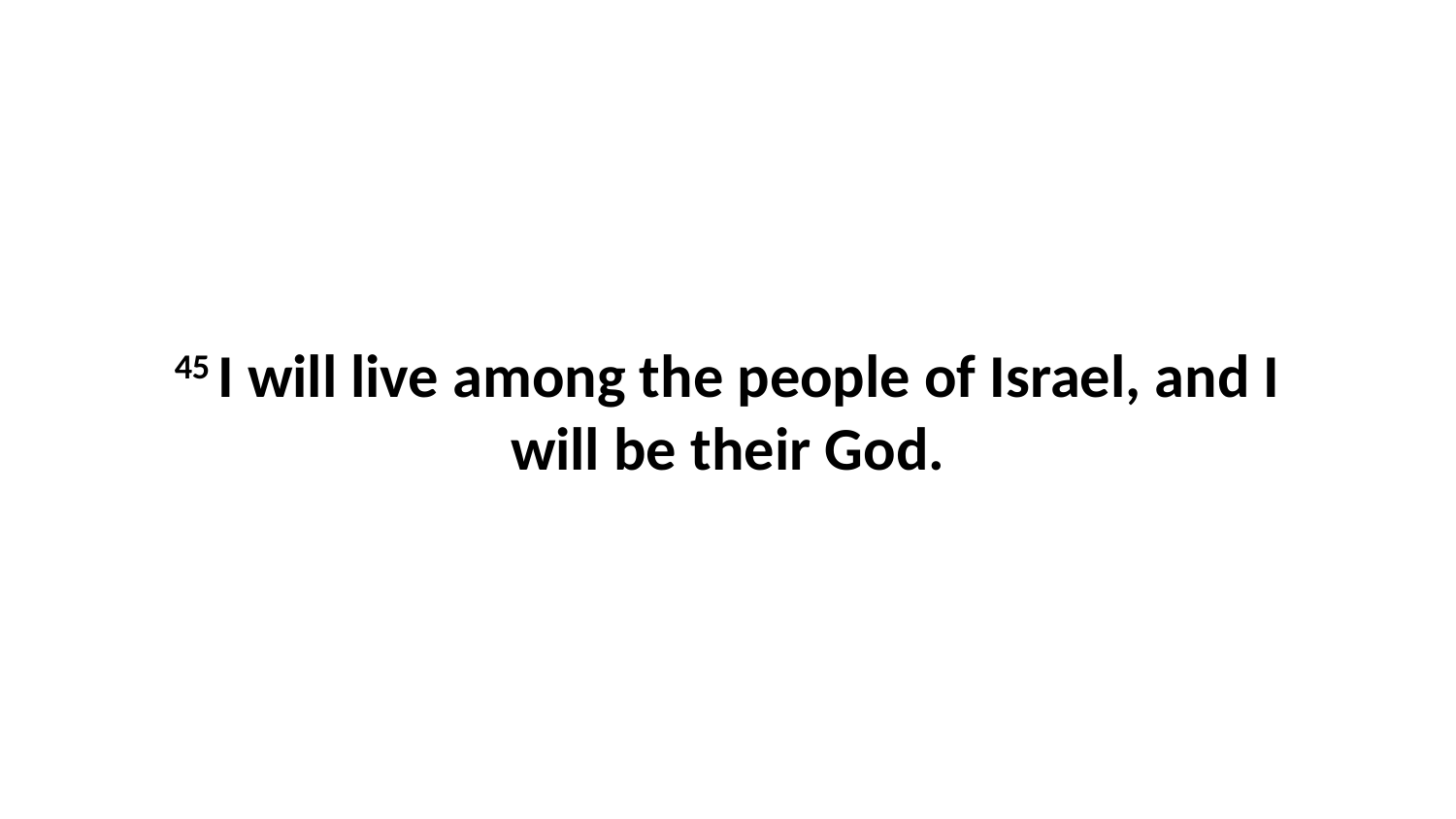

45 I will live among the people of Israel, and I will be their God.